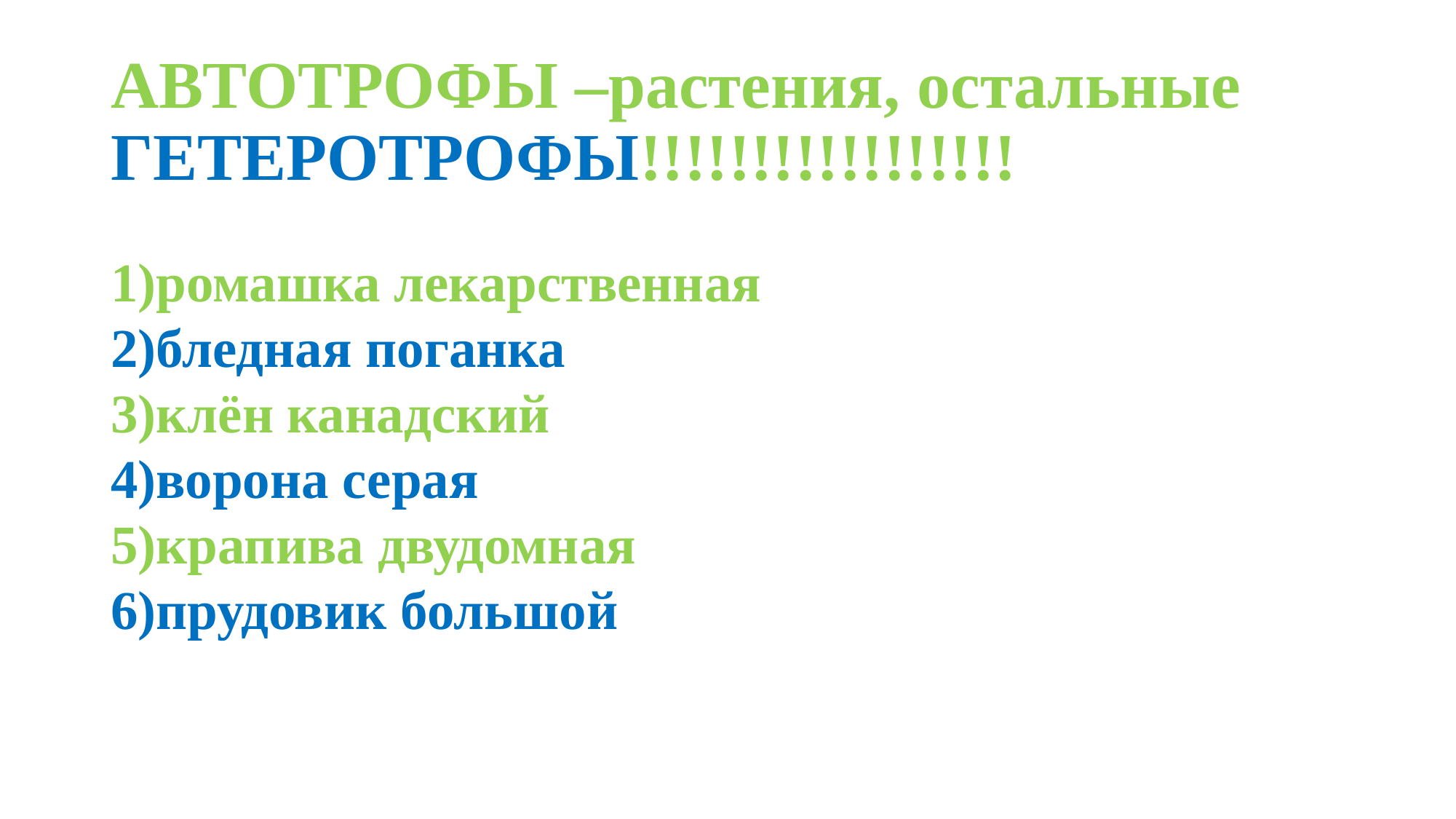

# АВТОТРОФЫ –растения, остальные ГЕТЕРОТРОФЫ!!!!!!!!!!!!!!!!!
ромашка лекарственная
бледная поганка
клён канадский
ворона серая
крапива двудомная
прудовик большой